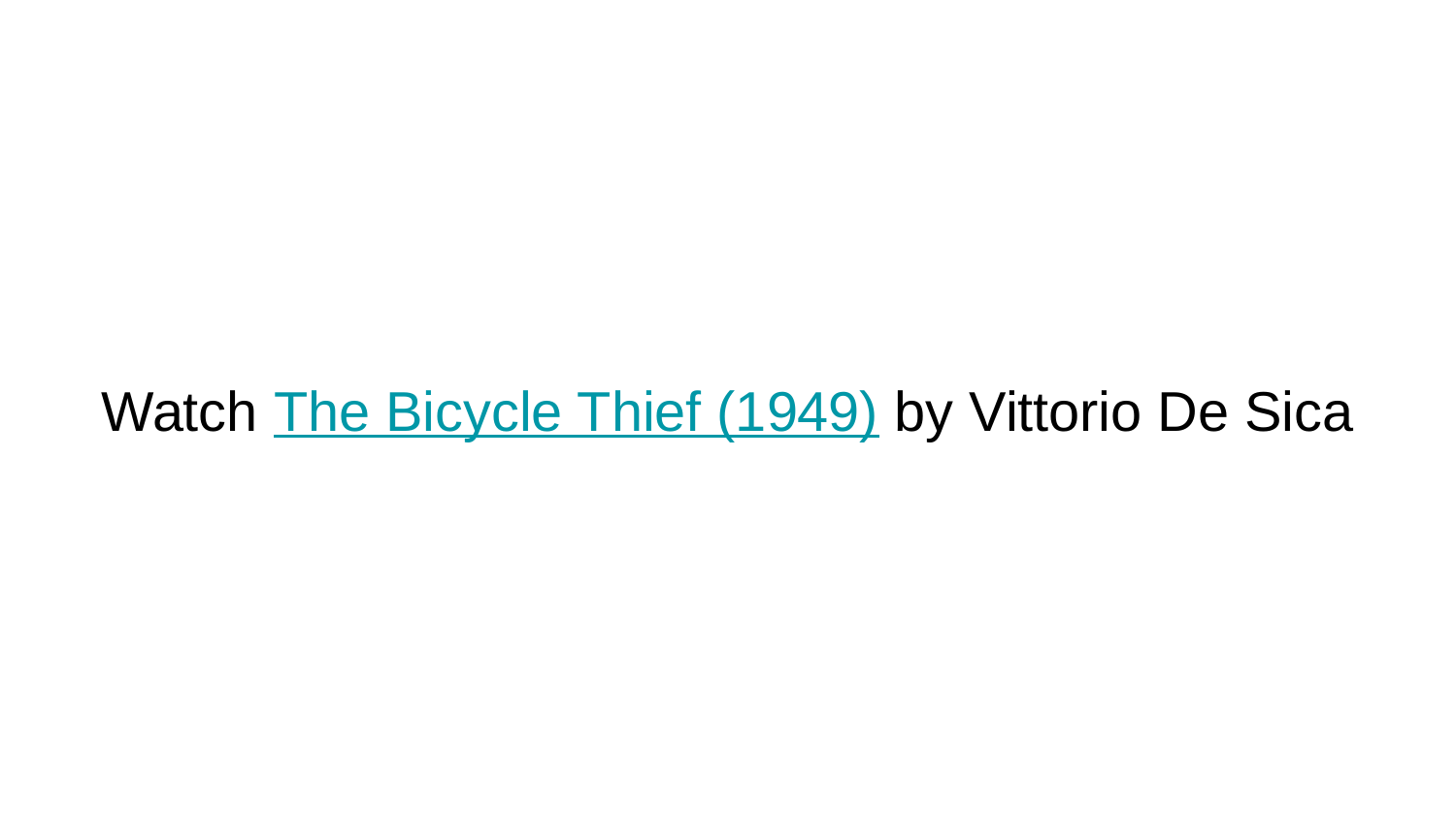

# Watch The Bicycle Thief (1949) by Vittorio De Sica